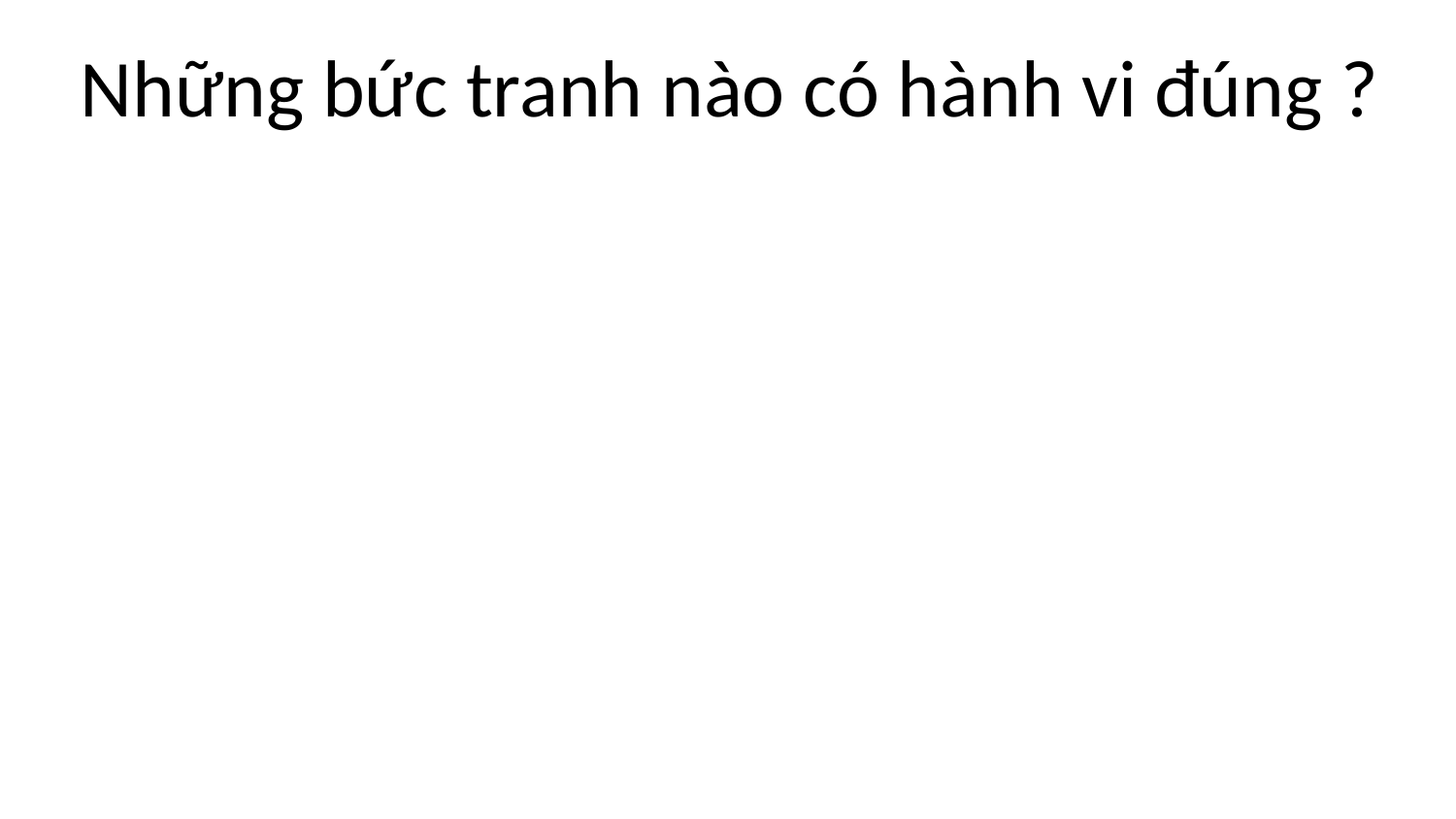

Những bức tranh nào có hành vi đúng ?